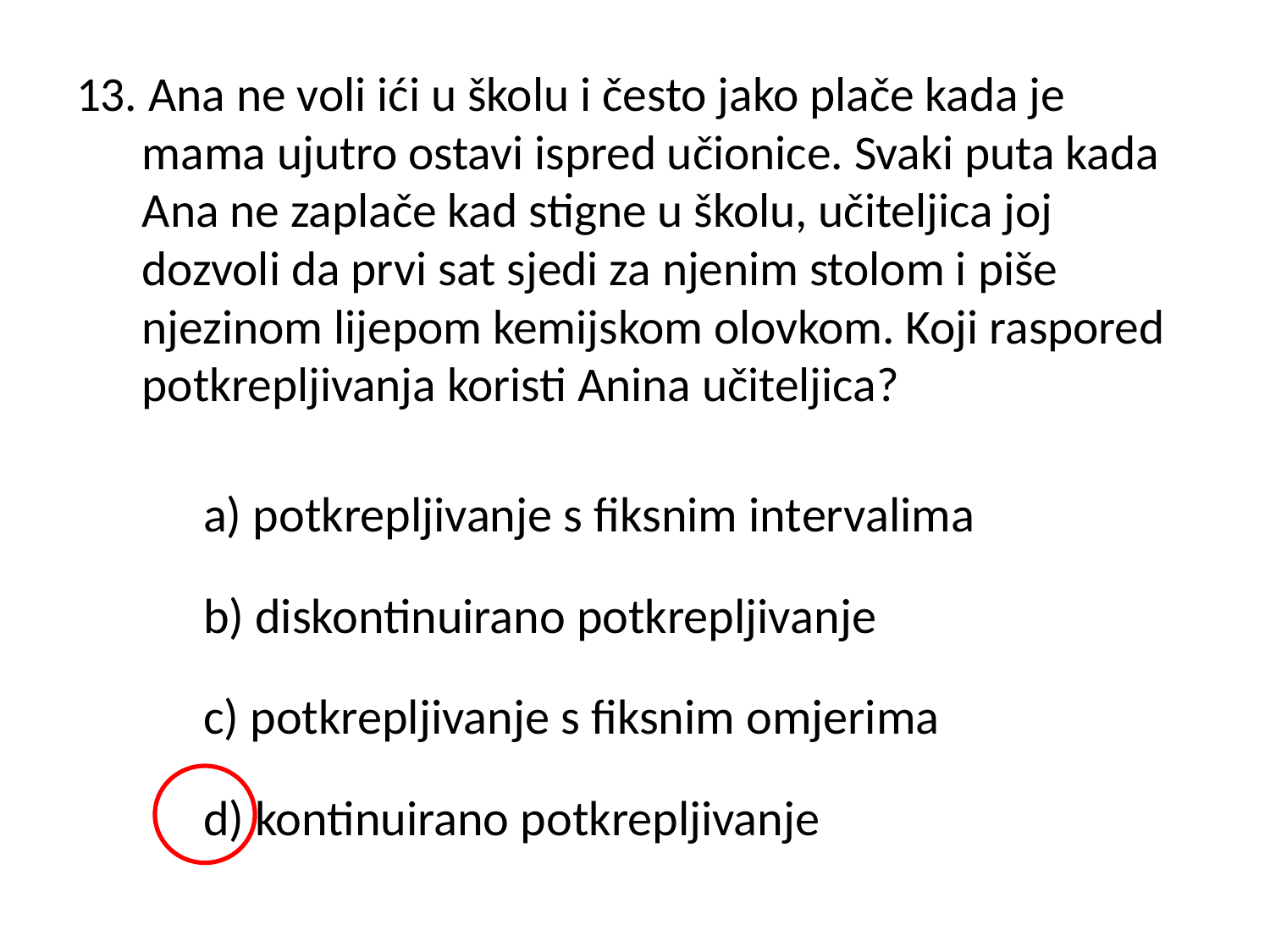

# 13. Ana ne voli ići u školu i često jako plače kada je mama ujutro ostavi ispred učionice. Svaki puta kada Ana ne zaplače kad stigne u školu, učiteljica joj dozvoli da prvi sat sjedi za njenim stolom i piše njezinom lijepom kemijskom olovkom. Koji raspored potkrepljivanja koristi Anina učiteljica?
	a) potkrepljivanje s fiksnim intervalima
	b) diskontinuirano potkrepljivanje
	c) potkrepljivanje s fiksnim omjerima
	d) kontinuirano potkrepljivanje